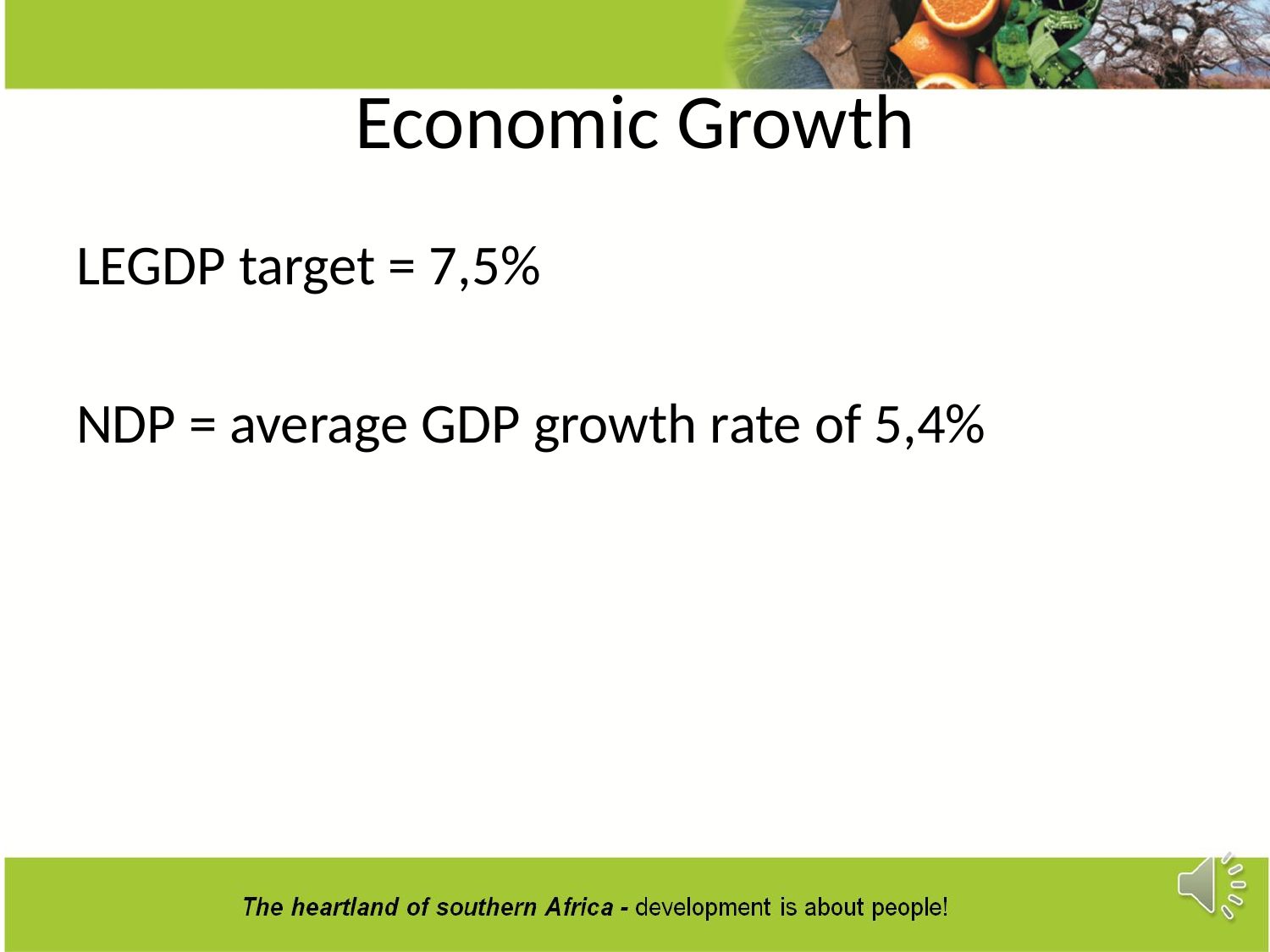

# Economic Growth
LEGDP target = 7,5%

NDP = average GDP growth rate of 5,4%